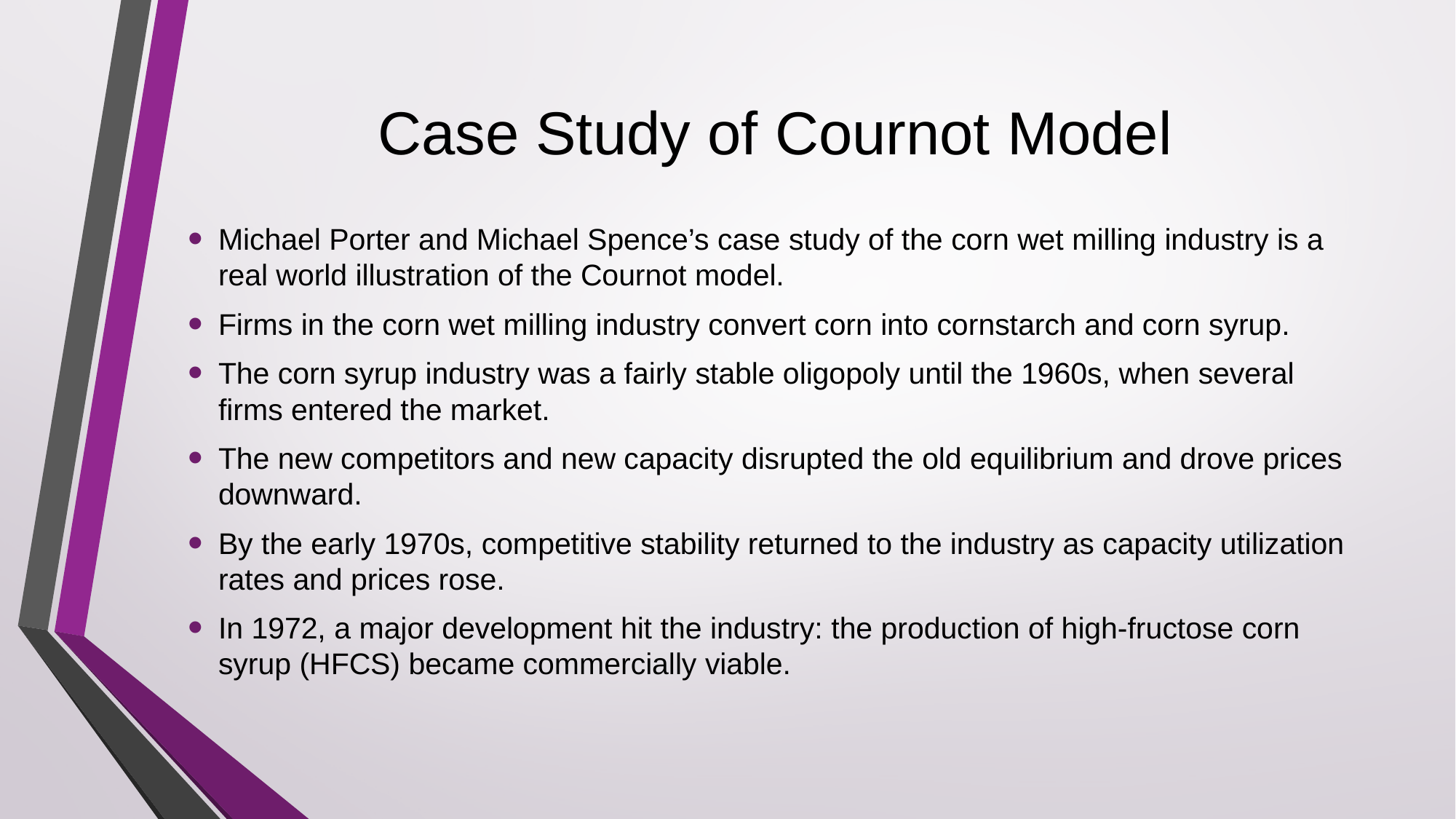

# Case Study of Cournot Model
Michael Porter and Michael Spence’s case study of the corn wet milling industry is a real world illustration of the Cournot model.
Firms in the corn wet milling industry convert corn into cornstarch and corn syrup.
The corn syrup industry was a fairly stable oligopoly until the 1960s, when several firms entered the market.
The new competitors and new capacity disrupted the old equilibrium and drove prices downward.
By the early 1970s, competitive stability returned to the industry as capacity utilization rates and prices rose.
In 1972, a major development hit the industry: the production of high-fructose corn syrup (HFCS) became commercially viable.